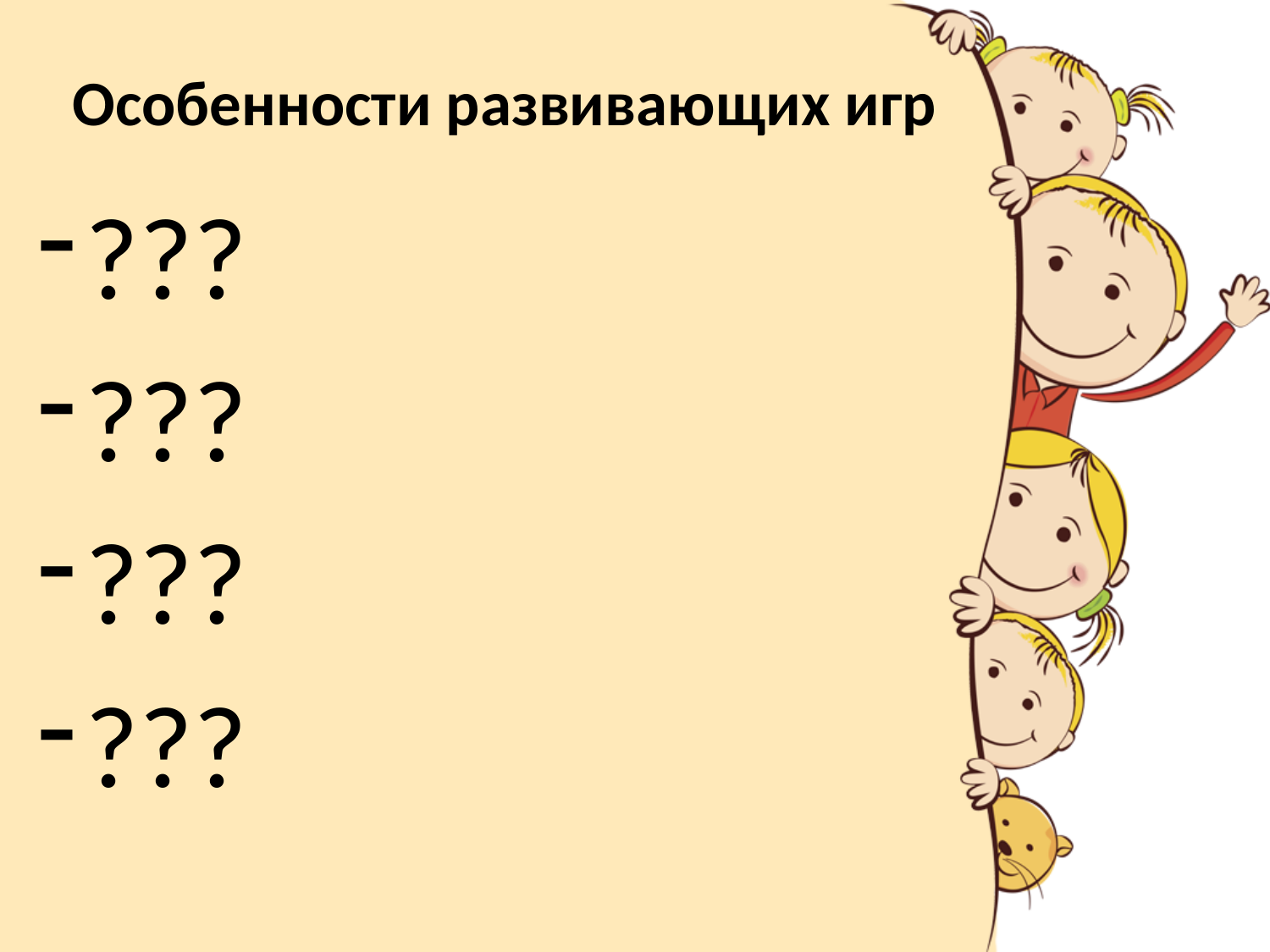

# Особенности развивающих игр
???
???
???
???